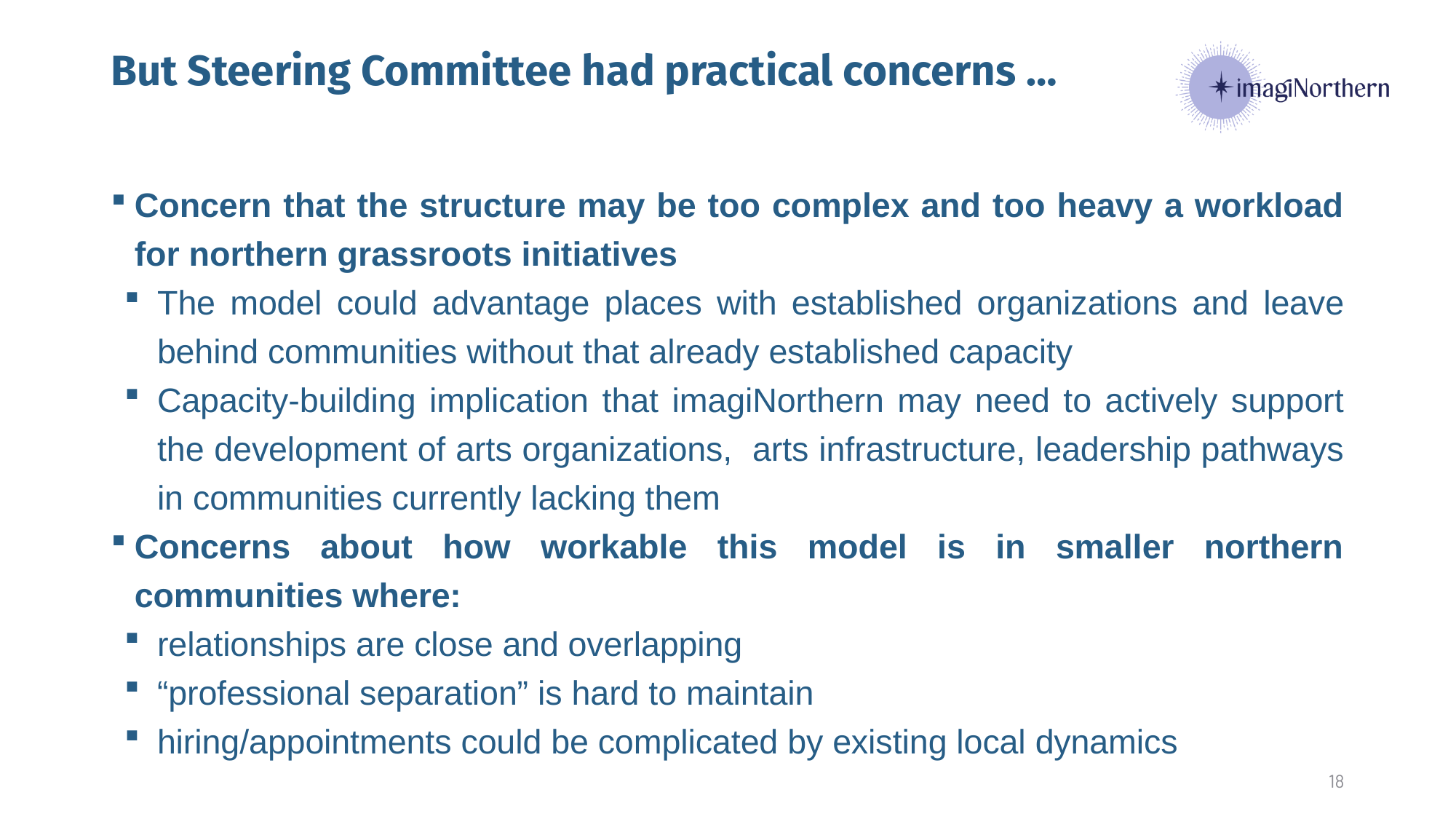

# But Steering Committee had practical concerns …
Concern that the structure may be too complex and too heavy a workload for northern grassroots initiatives
The model could advantage places with established organizations and leave behind communities without that already established capacity
Capacity-building implication that imagiNorthern may need to actively support the development of arts organizations,  arts infrastructure, leadership pathways in communities currently lacking them
Concerns about how workable this model is in smaller northern communities where:
relationships are close and overlapping
“professional separation” is hard to maintain
hiring/appointments could be complicated by existing local dynamics

18